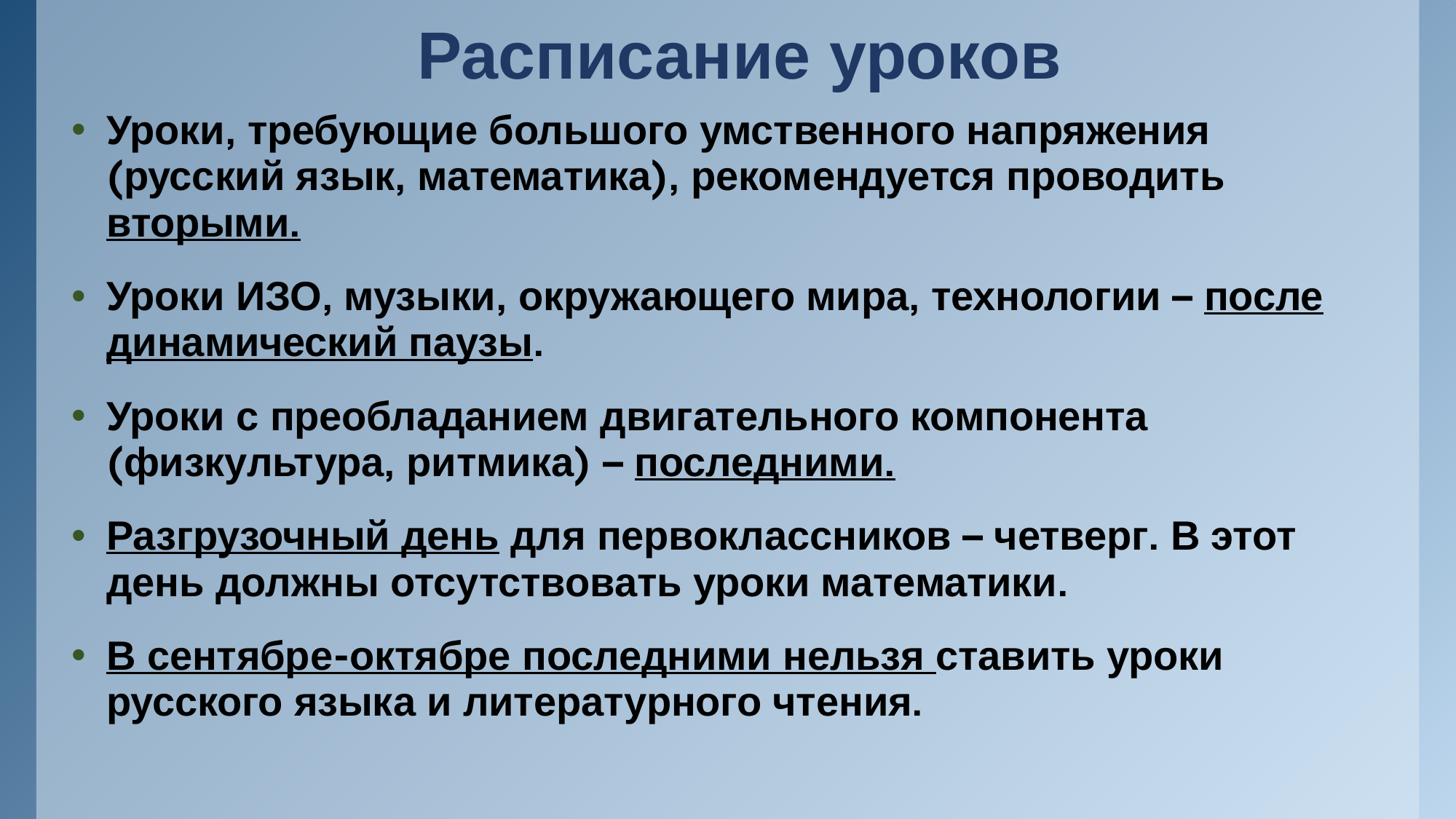

# Расписание уроков
Уроки, требующие большого умственного напряжения     (русский язык, математика), рекомендуется проводить вторыми.
Уроки ИЗО, музыки, окружающего мира, технологии – после динамический паузы.
Уроки с преобладанием двигательного компонента (физкультура, ритмика) – последними.
Разгрузочный день для первоклассников – четверг. В этот день должны отсутствовать уроки математики.
В сентябре-октябре последними нельзя ставить уроки русского языка и литературного чтения.